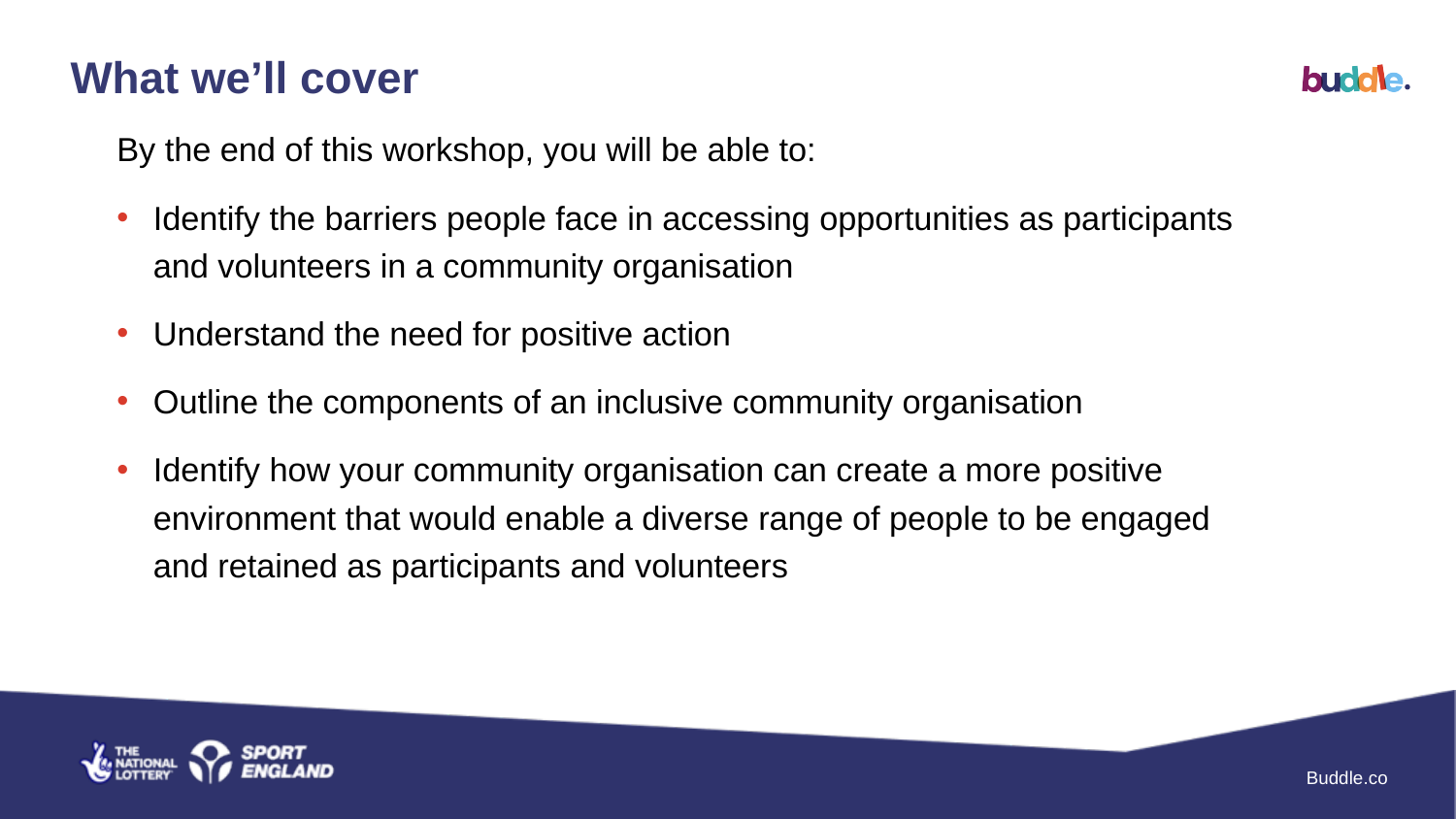

What we’ll cover
By the end of this workshop, you will be able to:
Identify the barriers people face in accessing opportunities as participants and volunteers in a community organisation
Understand the need for positive action
Outline the components of an inclusive community organisation
Identify how your community organisation can create a more positive environment that would enable a diverse range of people to be engaged and retained as participants and volunteers